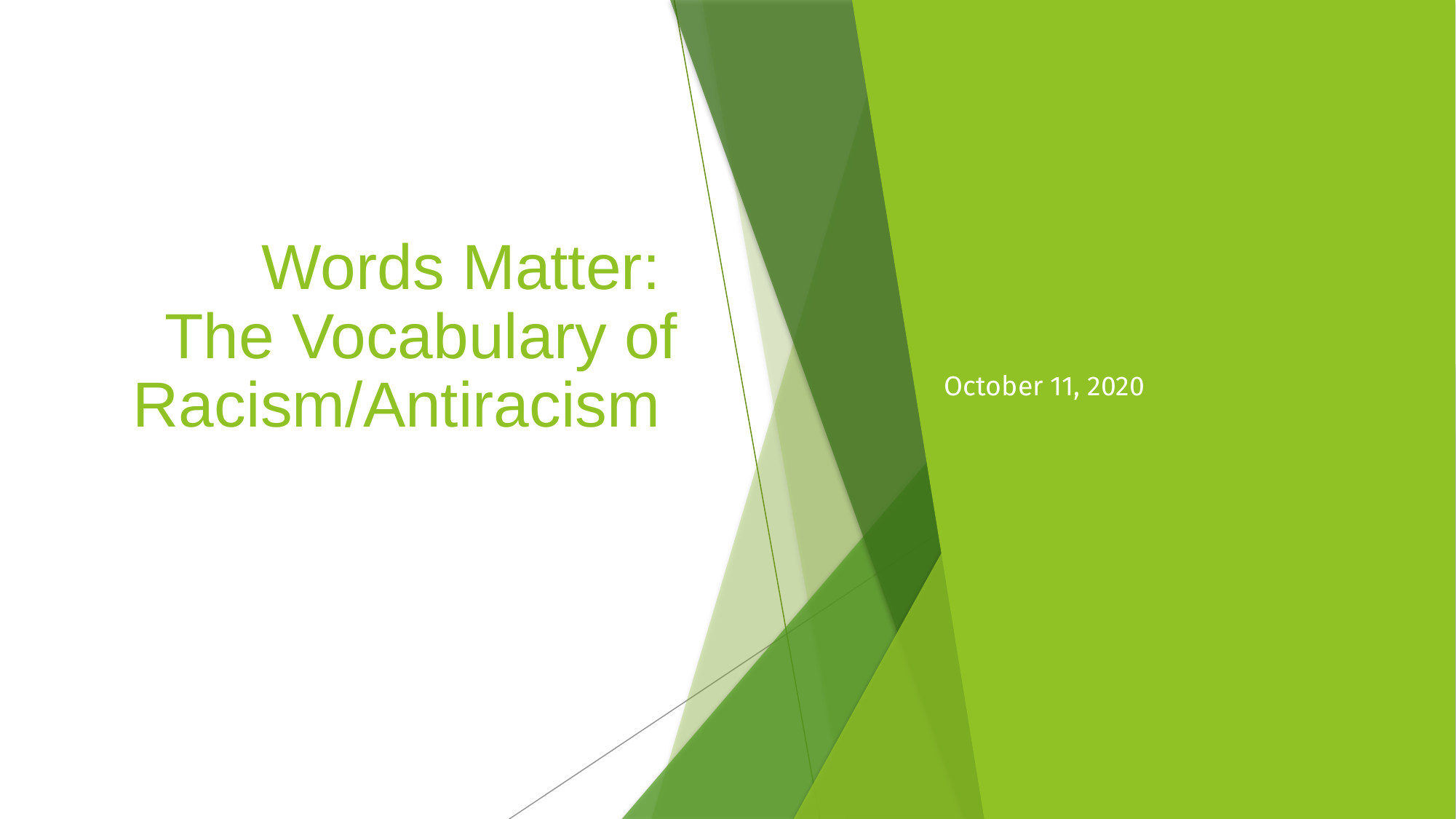

# Words Matter: The Vocabulary of Racism/Antiracism
October 11, 2020